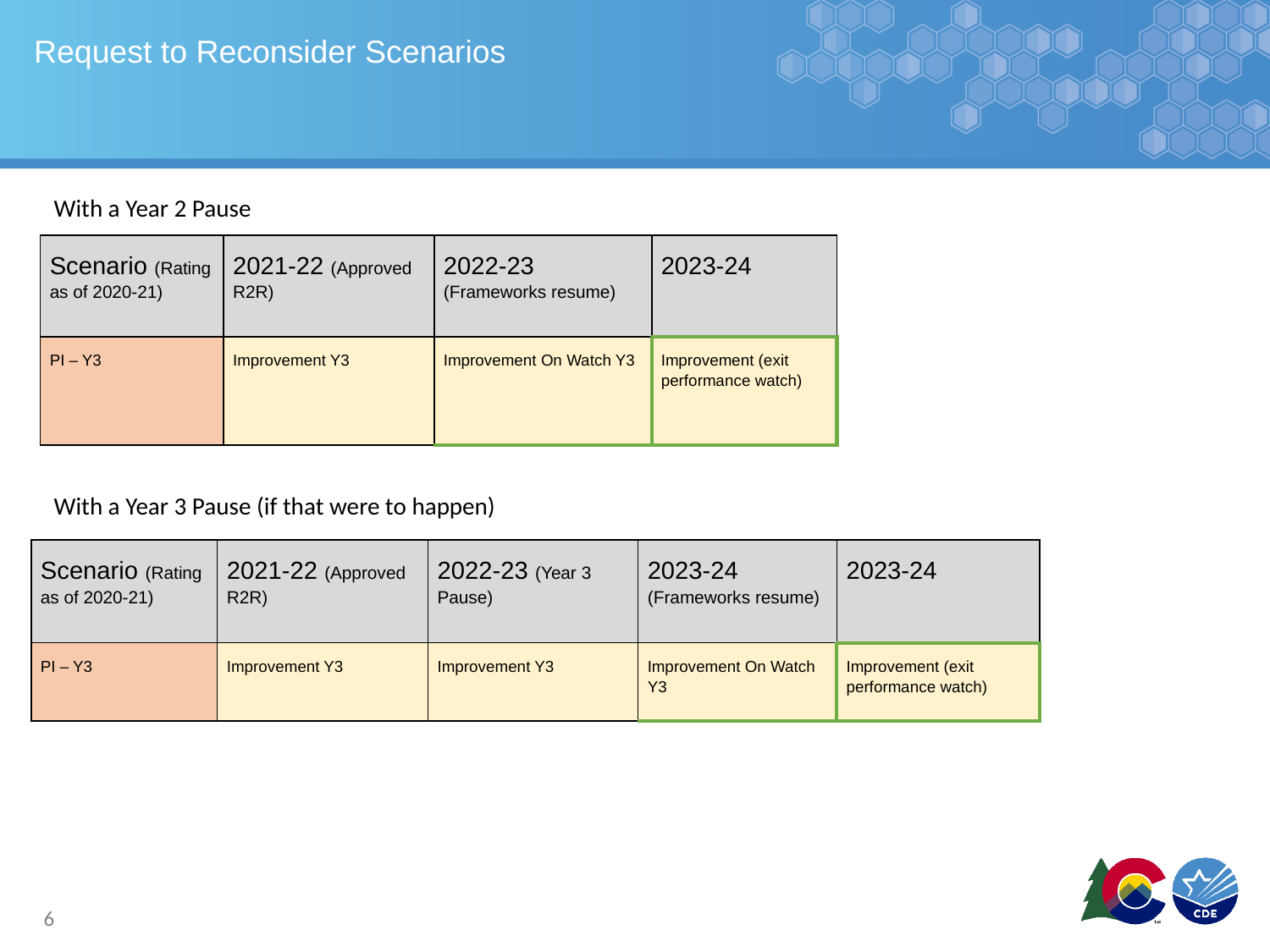

# Request to Reconsider Scenarios
With a Year 2 Pause
| Scenario (Rating as of 2020-21) | 2021-22 (Approved R2R) | 2022-23 (Frameworks resume) | 2023-24 |
| --- | --- | --- | --- |
| PI – Y3 | Improvement Y3 | Improvement On Watch Y3 | Improvement (exit performance watch) |
With a Year 3 Pause (if that were to happen)
| Scenario (Rating as of 2020-21) | 2021-22 (Approved R2R) | 2022-23 (Year 3 Pause) | 2023-24 (Frameworks resume) | 2023-24 |
| --- | --- | --- | --- | --- |
| PI – Y3 | Improvement Y3 | Improvement Y3 | Improvement On Watch Y3 | Improvement (exit performance watch) |
6